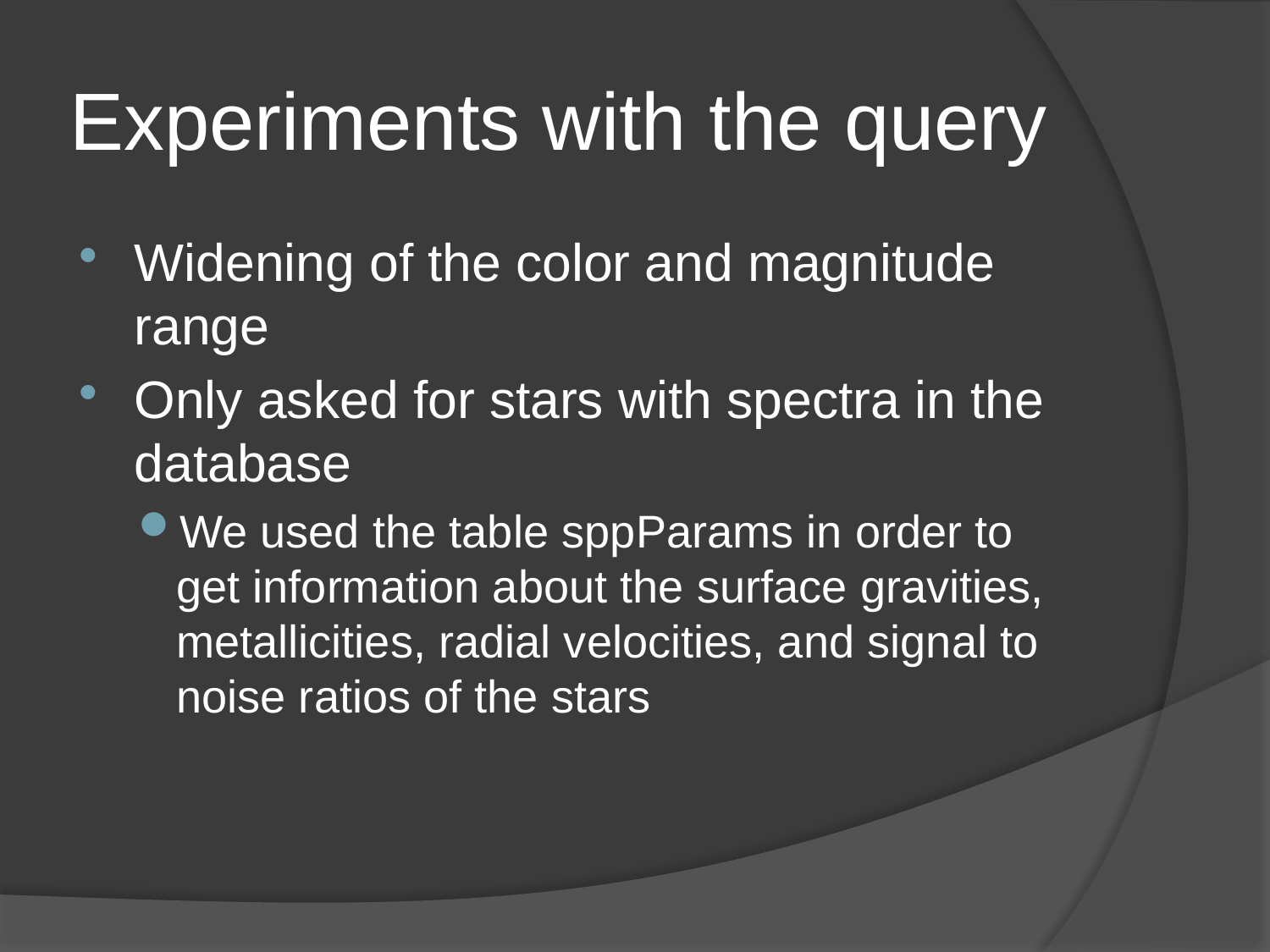

# Experiments with the query
Widening of the color and magnitude range
Only asked for stars with spectra in the database
We used the table sppParams in order to get information about the surface gravities, metallicities, radial velocities, and signal to noise ratios of the stars